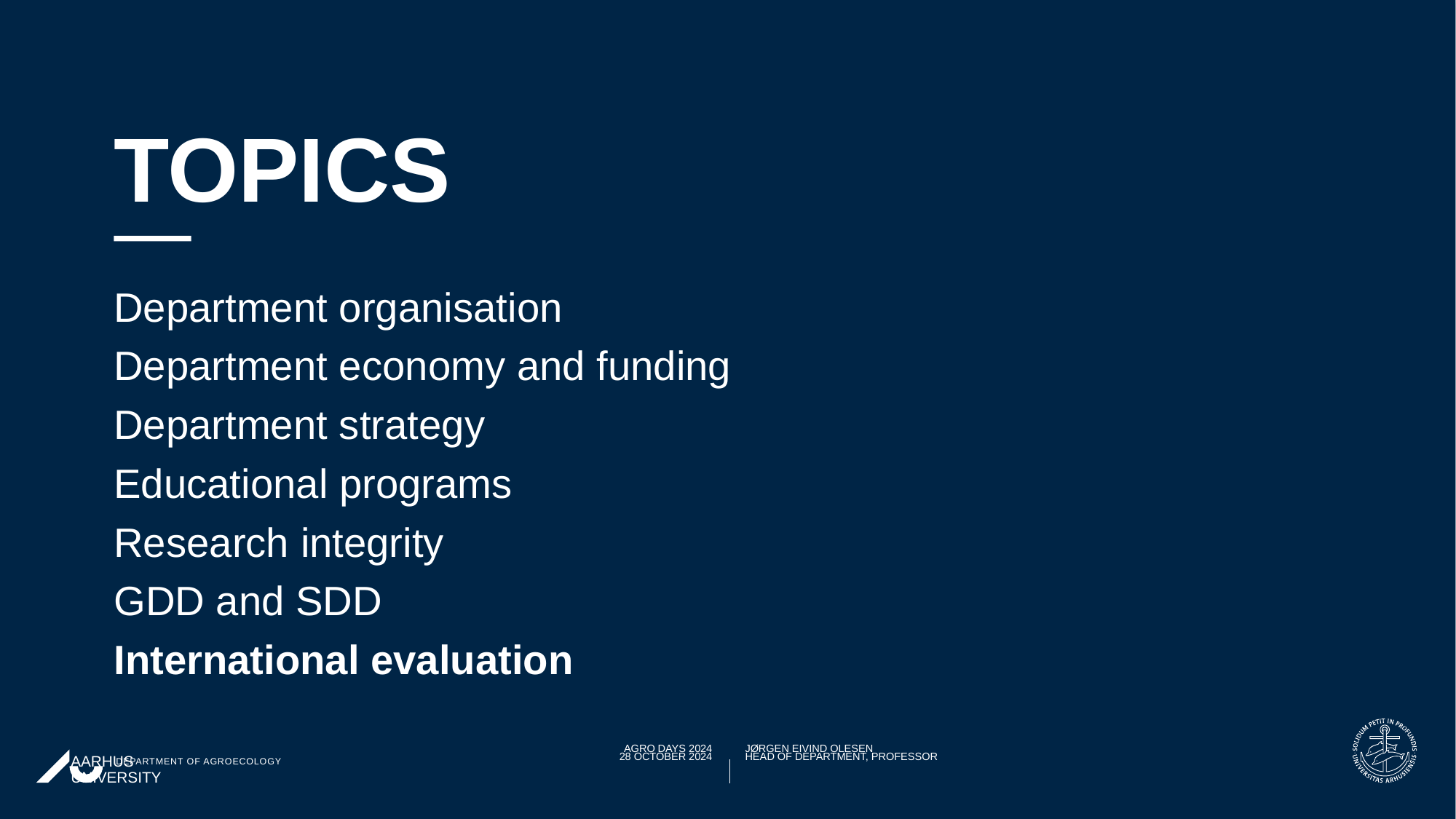

# Topics
Department organisation
Department economy and funding
Department strategy
Educational programs
Research integrity
GDD and SDD
International evaluation

27/10/202426/10/2022